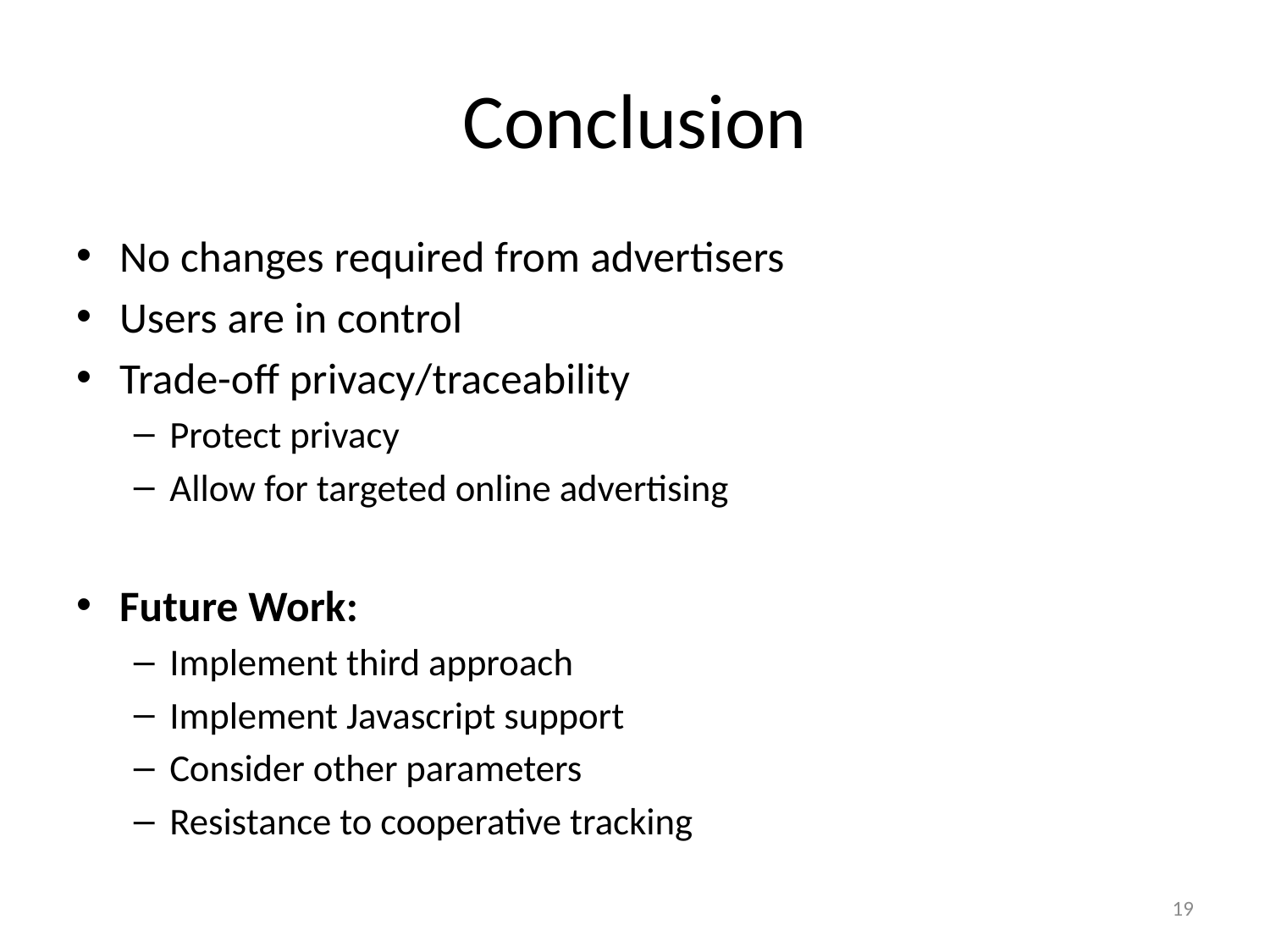

# Conclusion
No changes required from advertisers
Users are in control
Trade-off privacy/traceability
Protect privacy
Allow for targeted online advertising

Future Work:
Implement third approach
Implement Javascript support
Consider other parameters
Resistance to cooperative tracking

19